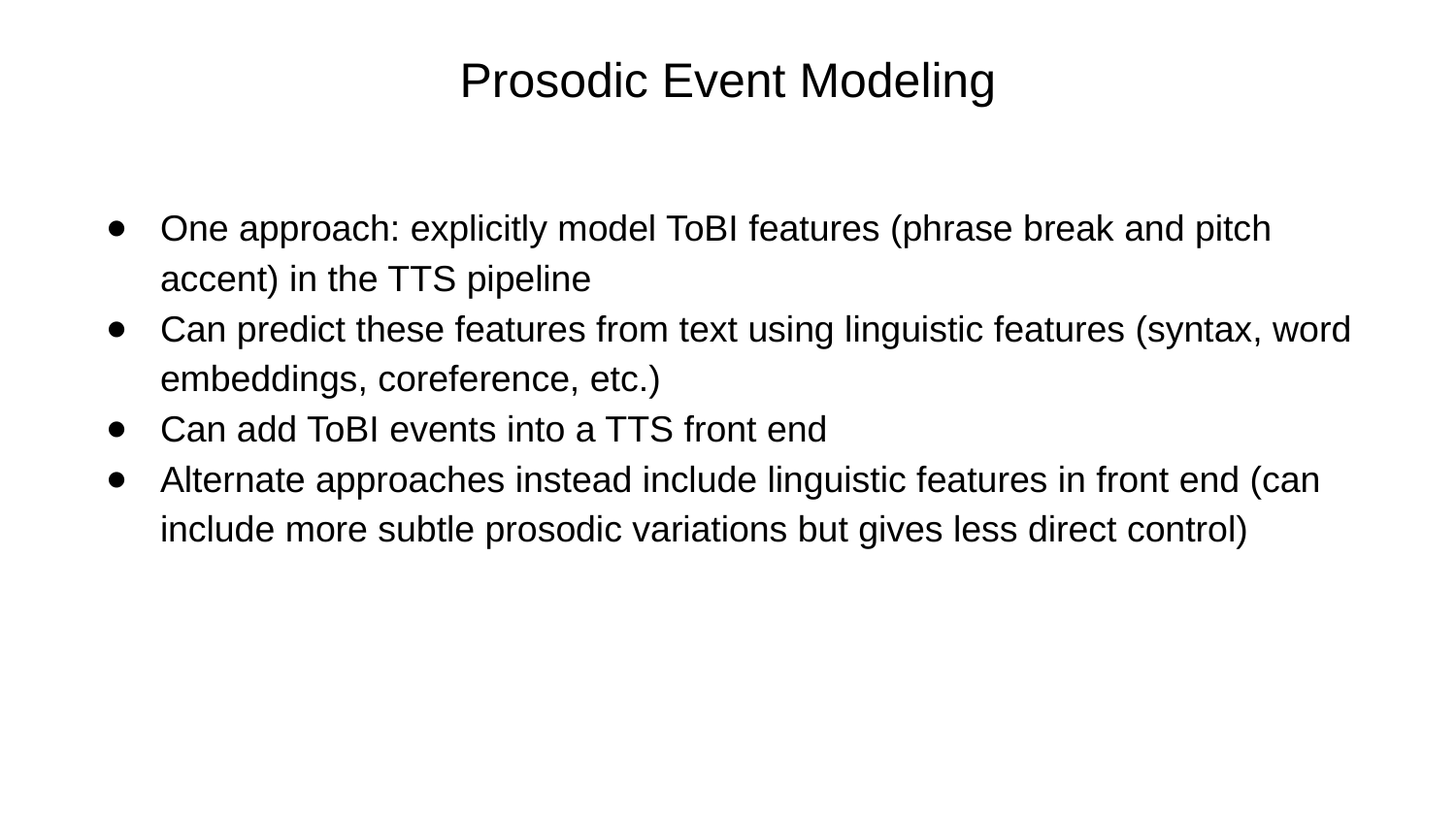

# Prosodic Event Modeling

One approach: explicitly model ToBI features (phrase break and pitch accent) in the TTS pipeline
Can predict these features from text using linguistic features (syntax, word embeddings, coreference, etc.)
Can add ToBI events into a TTS front end
Alternate approaches instead include linguistic features in front end (can include more subtle prosodic variations but gives less direct control)